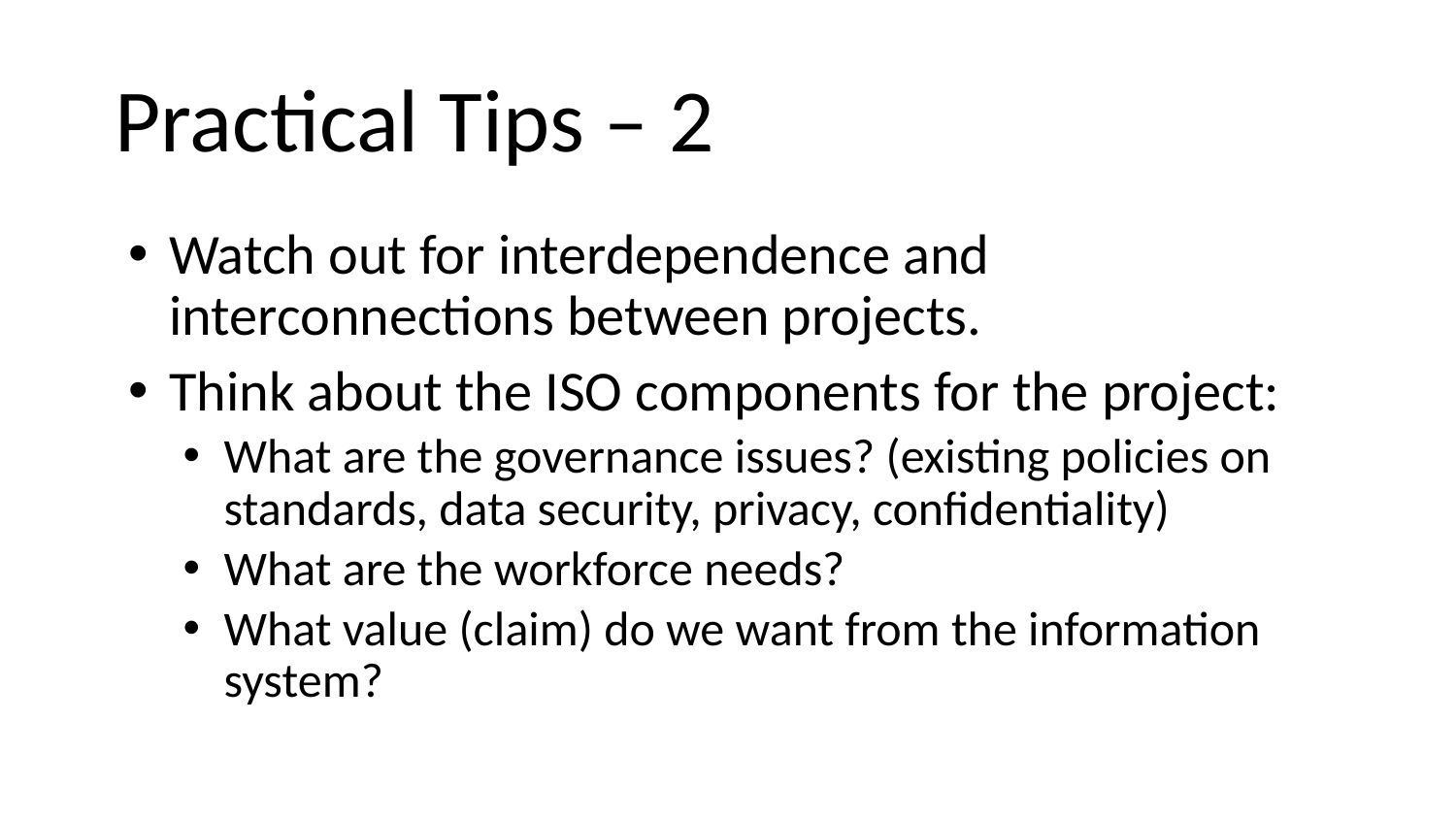

# Practical Tips – 2
Watch out for interdependence and interconnections between projects.
Think about the ISO components for the project:
What are the governance issues? (existing policies on standards, data security, privacy, confidentiality)
What are the workforce needs?
What value (claim) do we want from the information system?